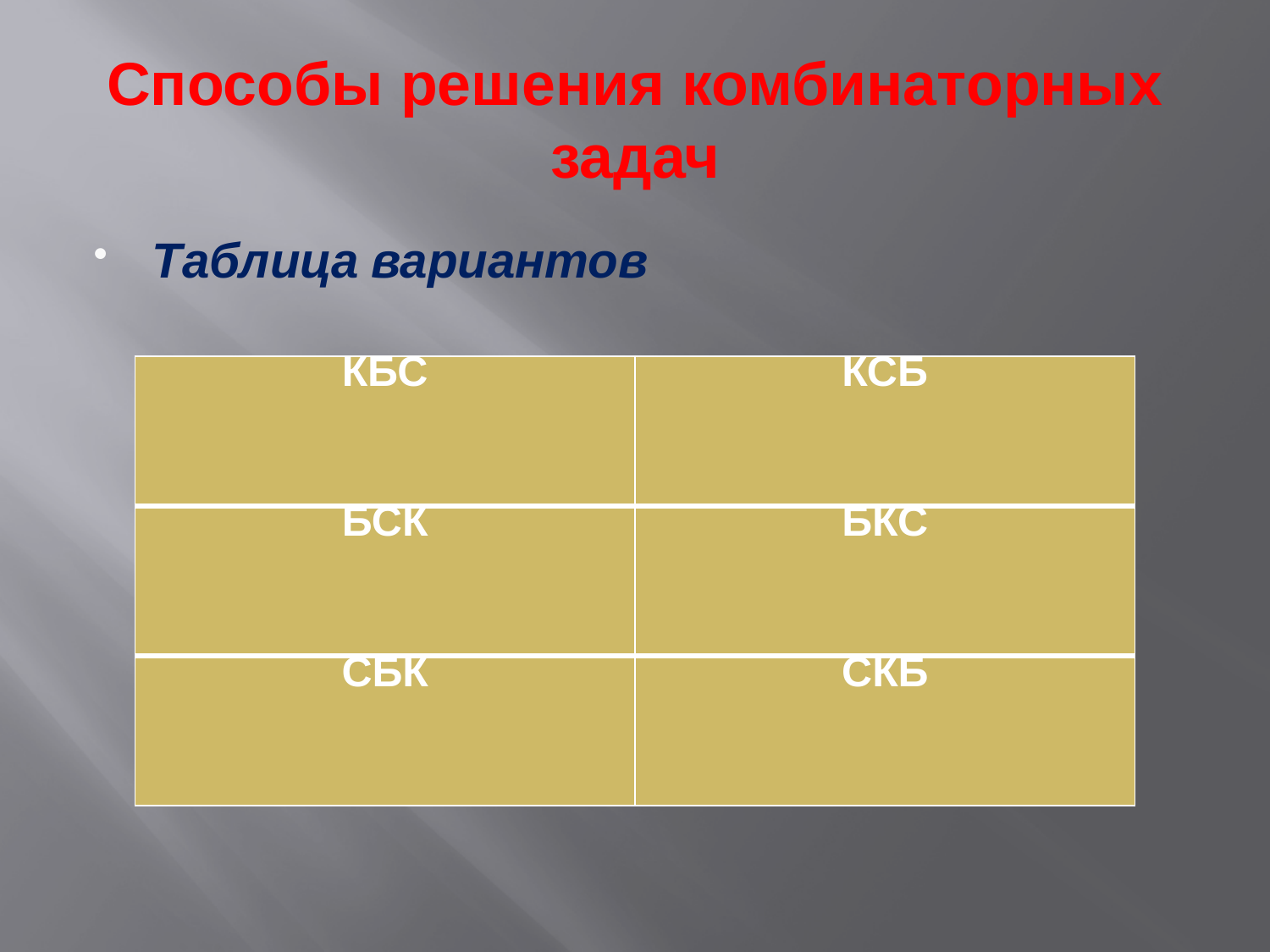

# Способы решения комбинаторных задач
Таблица вариантов

| КБС | КСБ |
| --- | --- |
| БСК | БКС |
| СБК | СКБ |